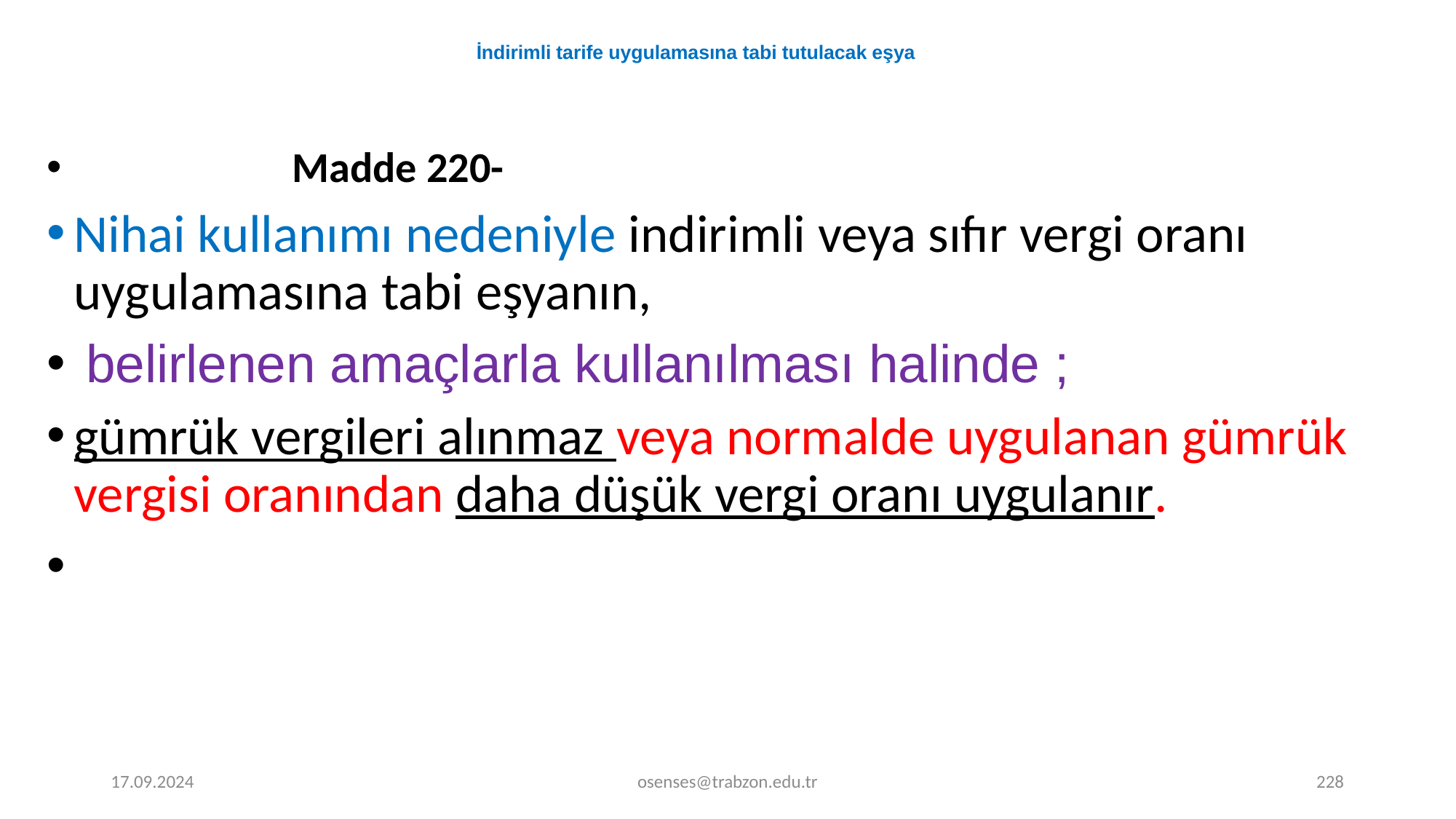

# İndirimli tarife uygulamasına tabi tutulacak eşya
		Madde 220-
Nihai kullanımı nedeniyle indirimli veya sıfır vergi oranı uygulamasına tabi eşyanın,
 belirlenen amaçlarla kullanılması halinde ;
gümrük vergileri alınmaz veya normalde uygulanan gümrük vergisi oranından daha düşük vergi oranı uygulanır.

17.09.2024
osenses@trabzon.edu.tr
228